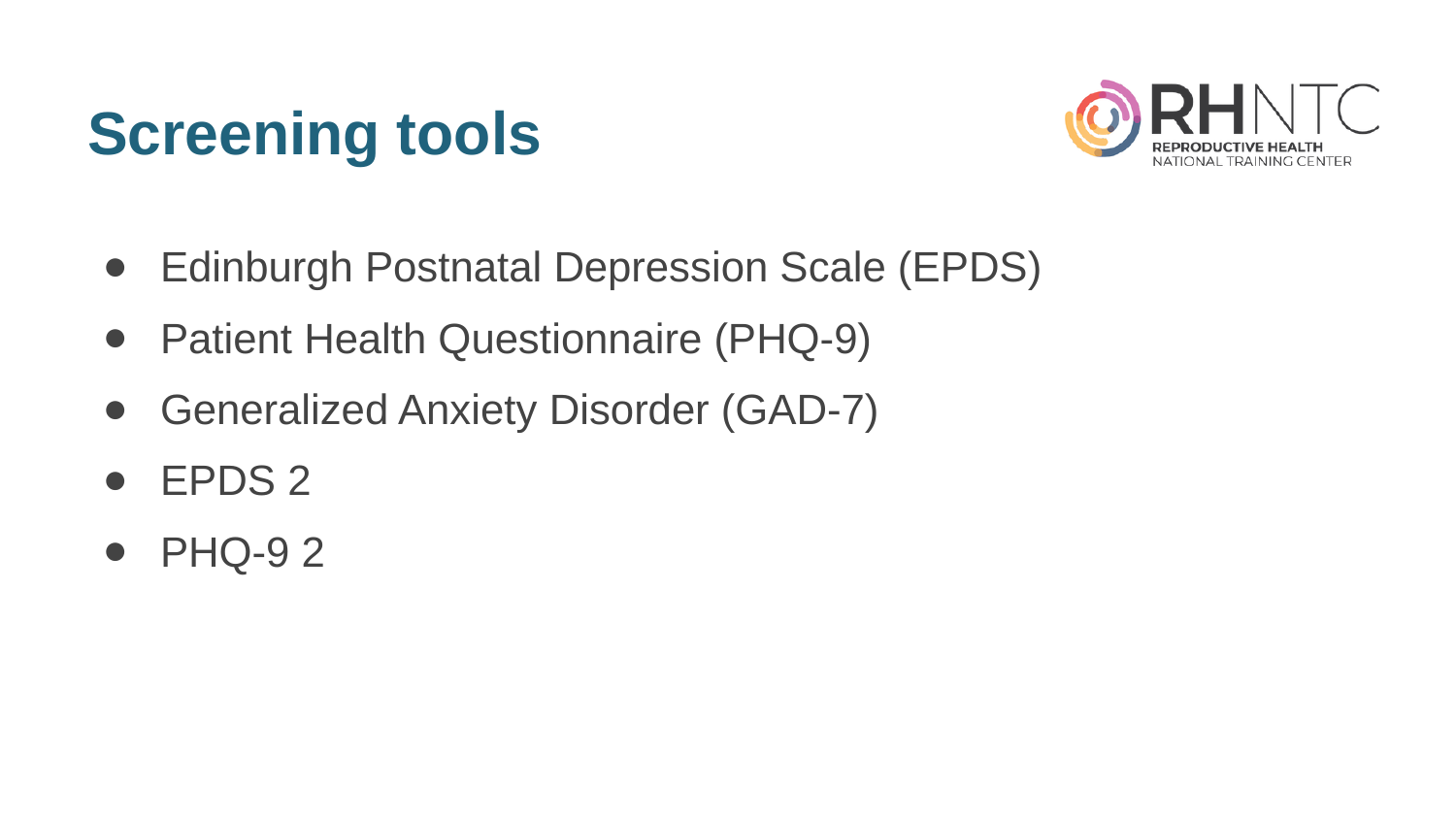

# Screening tools
Edinburgh Postnatal Depression Scale (EPDS)
Patient Health Questionnaire (PHQ-9)
Generalized Anxiety Disorder (GAD-7)
EPDS 2
PHQ-9 2